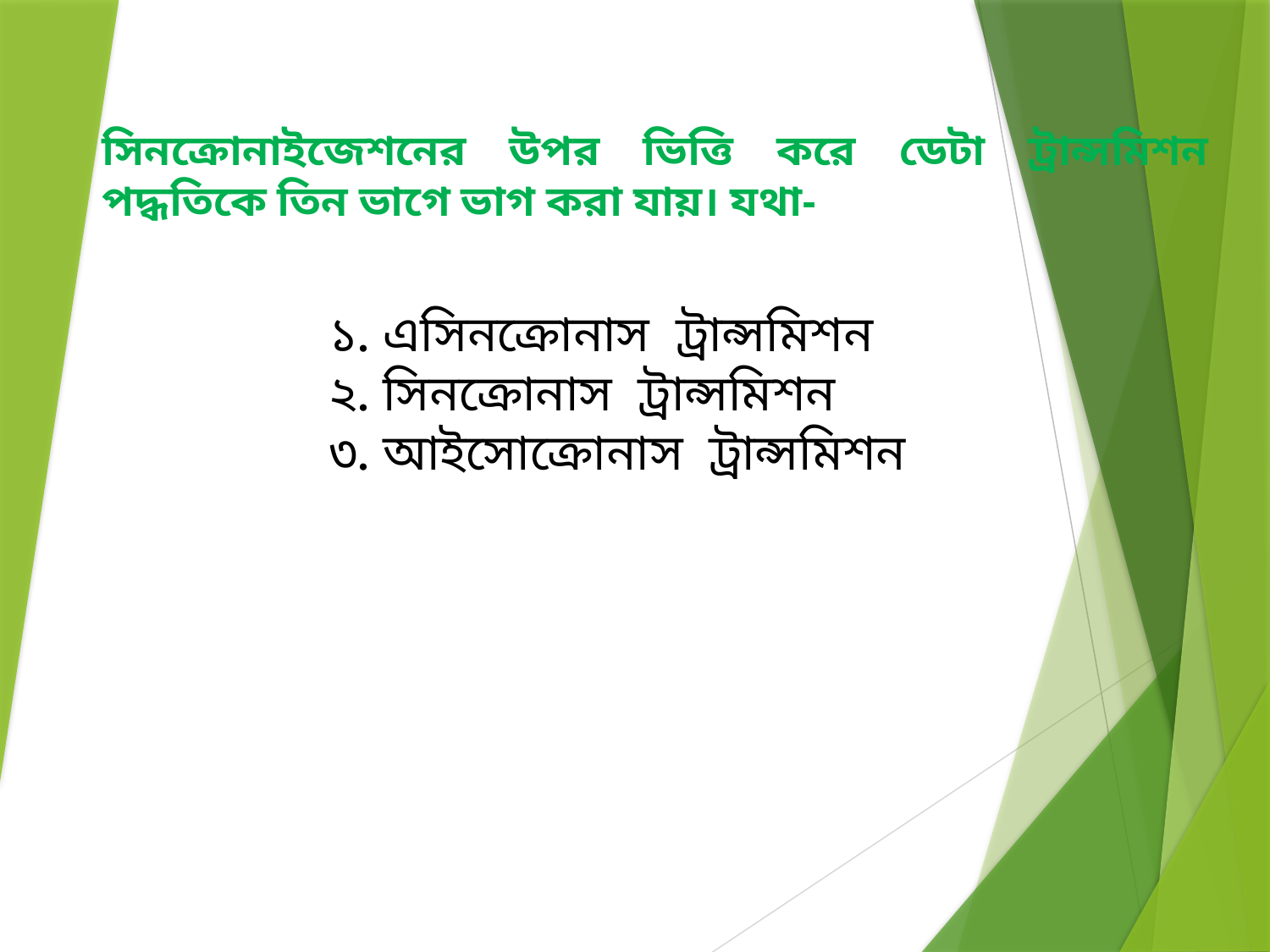

সিনক্রোনাইজেশনের উপর ভিত্তি করে ডেটা ট্রান্সমিশন পদ্ধতিকে তিন ভাগে ভাগ করা যায়। যথা-
১. এসিনক্রোনাস  ট্রান্সমিশন
২. সিনক্রোনাস  ট্রান্সমিশন
৩. আইসোক্রোনাস  ট্রান্সমিশন